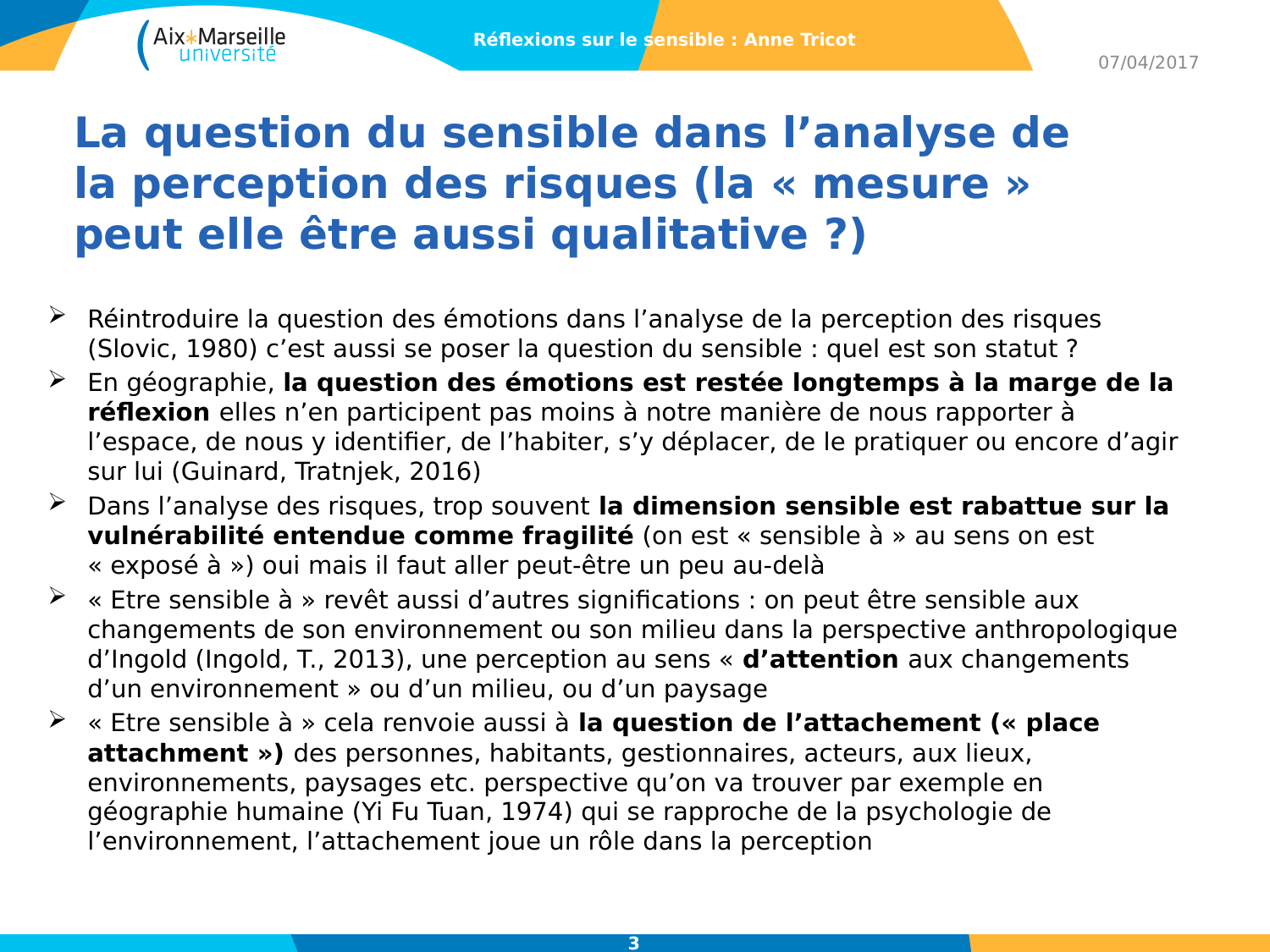

Réflexions sur le sensible : Anne Tricot
07/04/2017
# La question du sensible dans l’analyse de la perception des risques (la « mesure » peut elle être aussi qualitative ?)

Réintroduire la question des émotions dans l’analyse de la perception des risques (Slovic, 1980) c’est aussi se poser la question du sensible : quel est son statut ?
En géographie, la question des émotions est restée longtemps à la marge de la réflexion elles n’en participent pas moins à notre manière de nous rapporter à l’espace, de nous y identifier, de l’habiter, s’y déplacer, de le pratiquer ou encore d’agir sur lui (Guinard, Tratnjek, 2016)
Dans l’analyse des risques, trop souvent la dimension sensible est rabattue sur la vulnérabilité entendue comme fragilité (on est « sensible à » au sens on est « exposé à ») oui mais il faut aller peut-être un peu au-delà
« Etre sensible à » revêt aussi d’autres significations : on peut être sensible aux changements de son environnement ou son milieu dans la perspective anthropologique d’Ingold (Ingold, T., 2013), une perception au sens « d’attention aux changements d’un environnement » ou d’un milieu, ou d’un paysage
« Etre sensible à » cela renvoie aussi à la question de l’attachement (« place attachment ») des personnes, habitants, gestionnaires, acteurs, aux lieux, environnements, paysages etc. perspective qu’on va trouver par exemple en géographie humaine (Yi Fu Tuan, 1974) qui se rapproche de la psychologie de l’environnement, l’attachement joue un rôle dans la perception

3